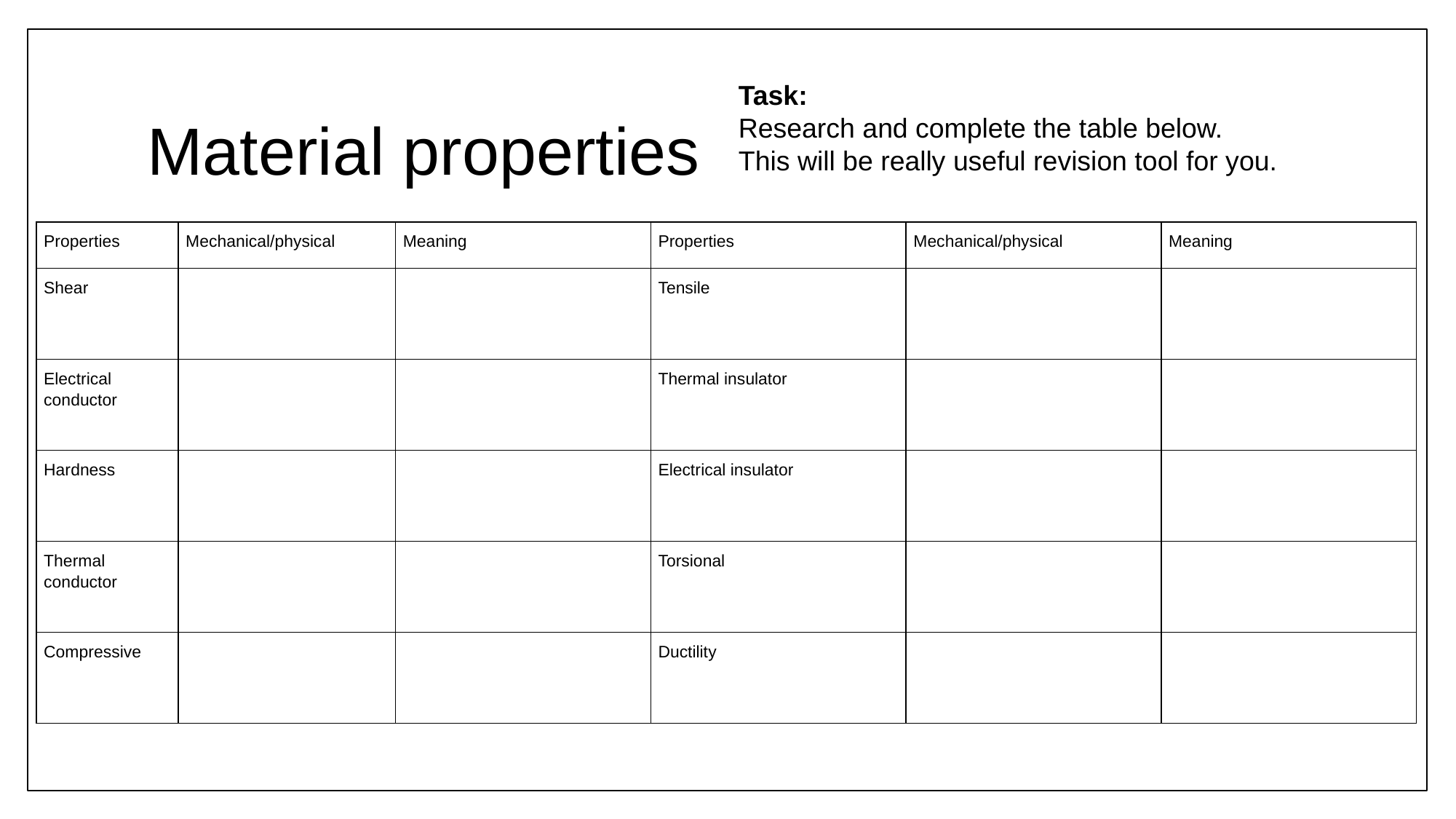

# Material properties
Task:
Research and complete the table below.
This will be really useful revision tool for you.
| Properties | Mechanical/physical | Meaning | Properties | Mechanical/physical | Meaning |
| --- | --- | --- | --- | --- | --- |
| Shear |  |  | Tensile |  |  |
| Electrical conductor |  |  | Thermal insulator |  |  |
| Hardness |  |  | Electrical insulator |  |  |
| Thermal conductor |  |  | Torsional |  |  |
| Compressive |  |  | Ductility |  |  |